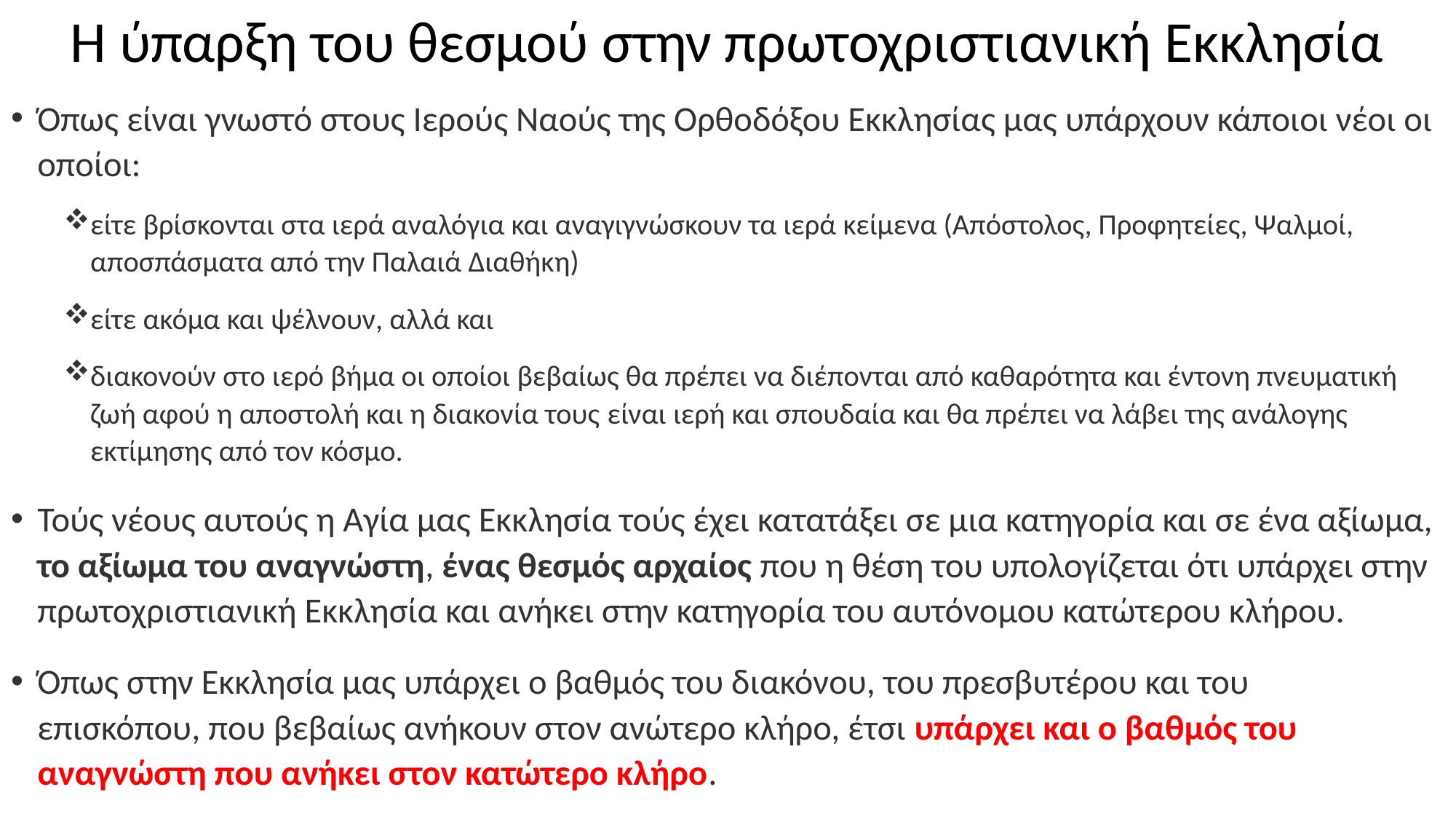

# Η ύπαρξη του θεσμού στην πρωτοχριστιανική Εκκλησία
Όπως είναι γνωστό στους Ιερούς Ναούς της Ορθοδόξου Εκκλησίας μας υπάρχουν κάποιοι νέοι οι οποίοι:
είτε βρίσκονται στα ιερά αναλόγια και αναγιγνώσκουν τα ιερά κείμενα (Απόστολος, Προφητείες, Ψαλμοί, αποσπάσματα από την Παλαιά Διαθήκη)
είτε ακόμα και ψέλνουν, αλλά και
διακονούν στο ιερό βήμα οι οποίοι βεβαίως θα πρέπει να διέπονται από καθαρότητα και έντονη πνευματική ζωή αφού η αποστολή και η διακονία τους είναι ιερή και σπουδαία και θα πρέπει να λάβει της ανάλογης εκτίμησης από τον κόσμο.
Τούς νέους αυτούς η Αγία μας Εκκλησία τούς έχει κατατάξει σε μια κατηγορία και σε ένα αξίωμα, το αξίωμα του αναγνώστη, ένας θεσμός αρχαίος που η θέση του υπολογίζεται ότι υπάρχει στην πρωτοχριστιανική Εκκλησία και ανήκει στην κατηγορία του αυτόνομου κατώτερου κλήρου.
Όπως στην Εκκλησία μας υπάρχει ο βαθμός του διακόνου, του πρεσβυτέρου και του επισκόπου, που βεβαίως ανήκουν στον ανώτερο κλήρο, έτσι υπάρχει και ο βαθμός του αναγνώστη που ανήκει στον κατώτερο κλήρο.